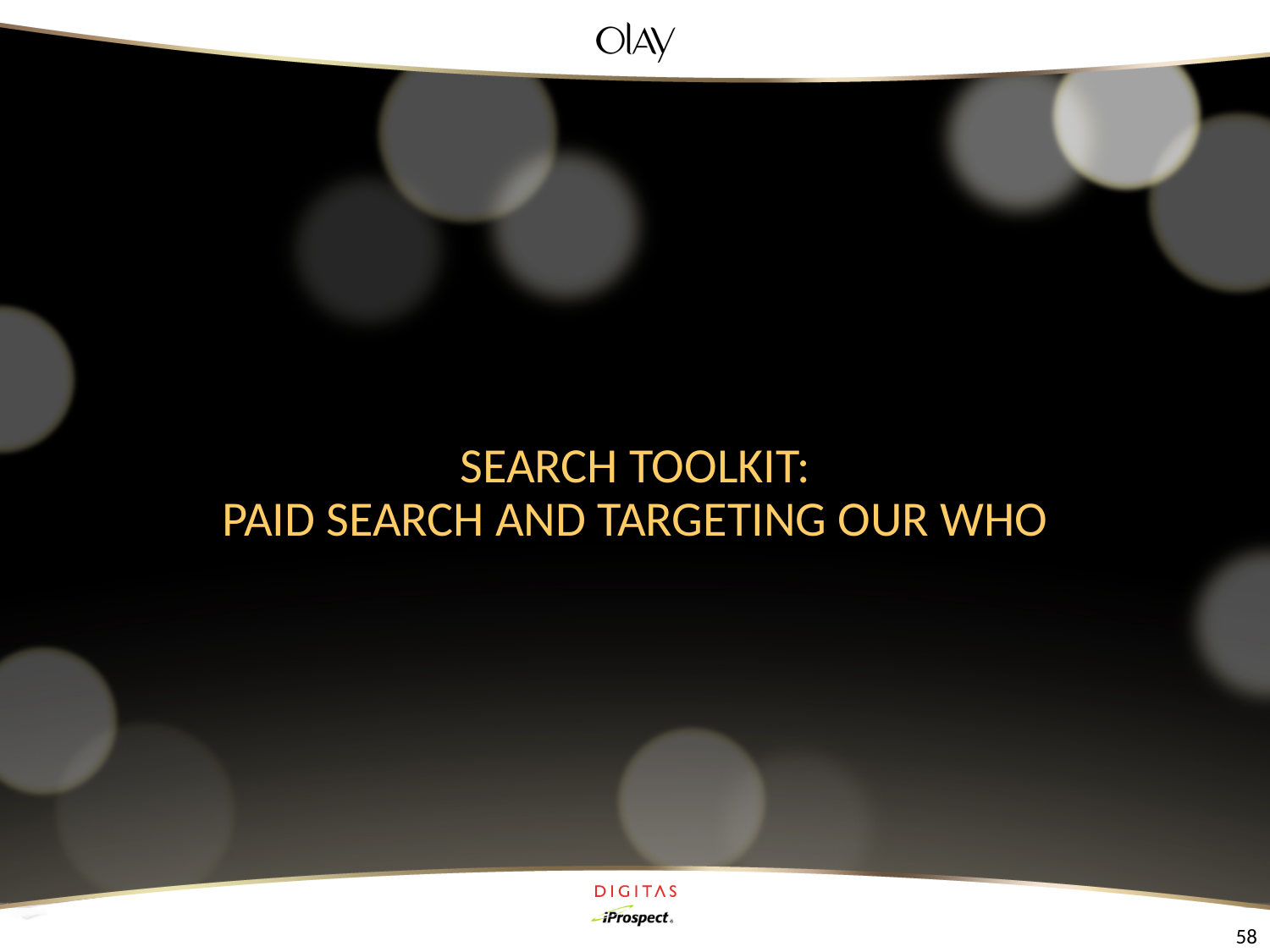

# Search Toolkit: Paid Search and targeting our who
58